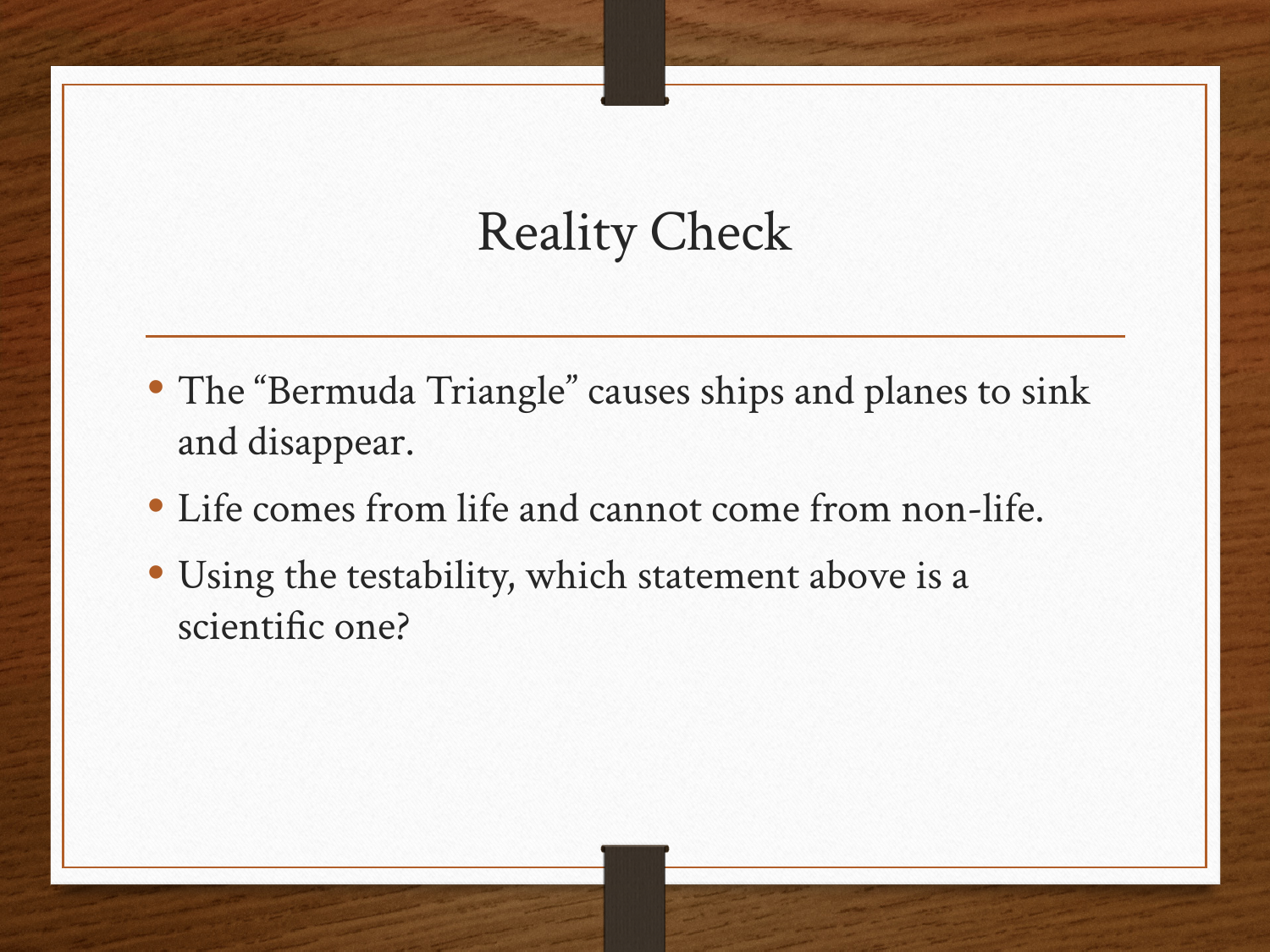

# Reality Check
The “Bermuda Triangle” causes ships and planes to sink and disappear.
Life comes from life and cannot come from non-life.
Using the testability, which statement above is a scientific one?